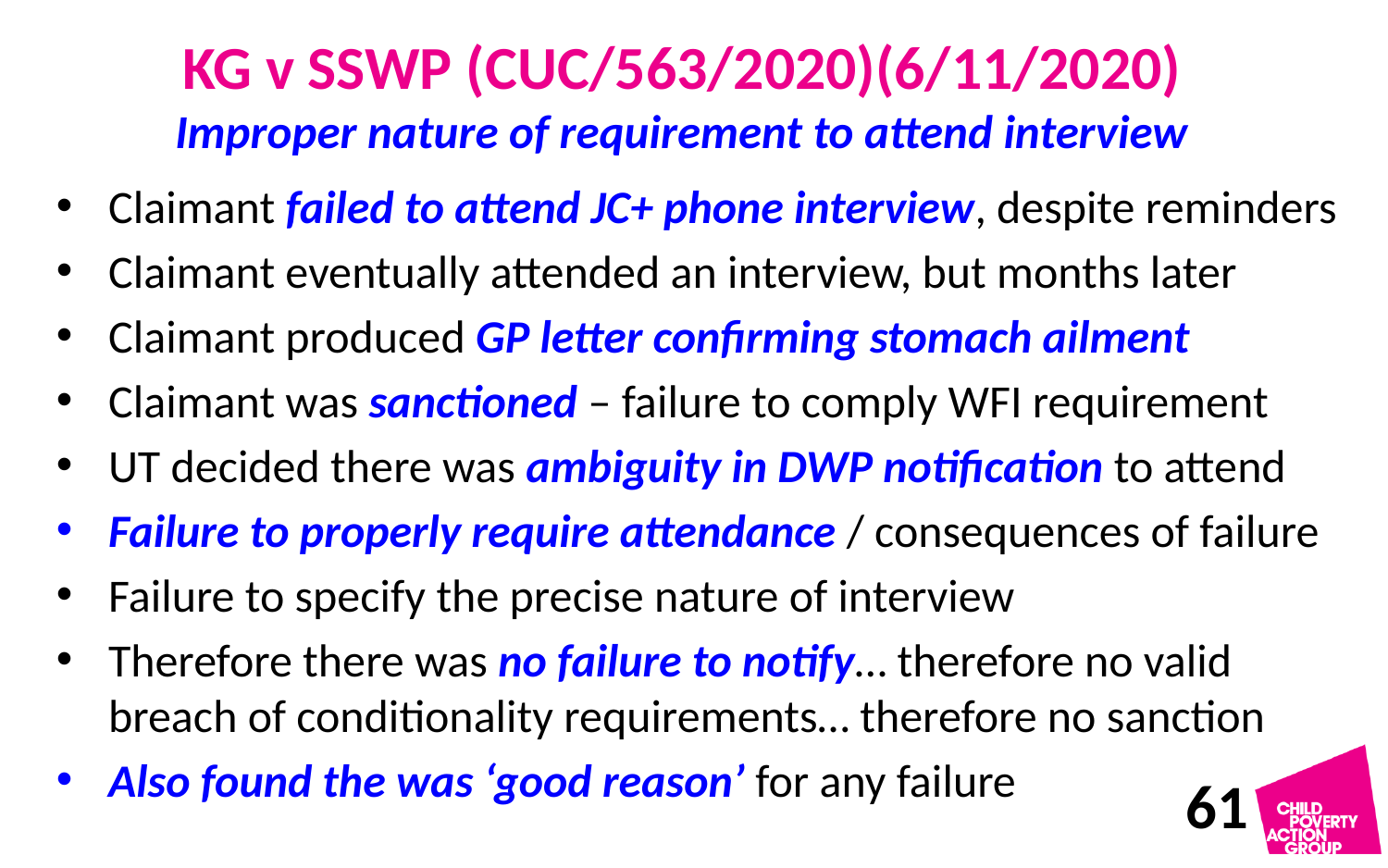

# KG v SSWP (CUC/563/2020)(6/11/2020) Improper nature of requirement to attend interview
Claimant failed to attend JC+ phone interview, despite reminders
Claimant eventually attended an interview, but months later
Claimant produced GP letter confirming stomach ailment
Claimant was sanctioned – failure to comply WFI requirement
UT decided there was ambiguity in DWP notification to attend
Failure to properly require attendance / consequences of failure
Failure to specify the precise nature of interview
Therefore there was no failure to notify… therefore no valid breach of conditionality requirements… therefore no sanction
Also found the was ‘good reason’ for any failure

61